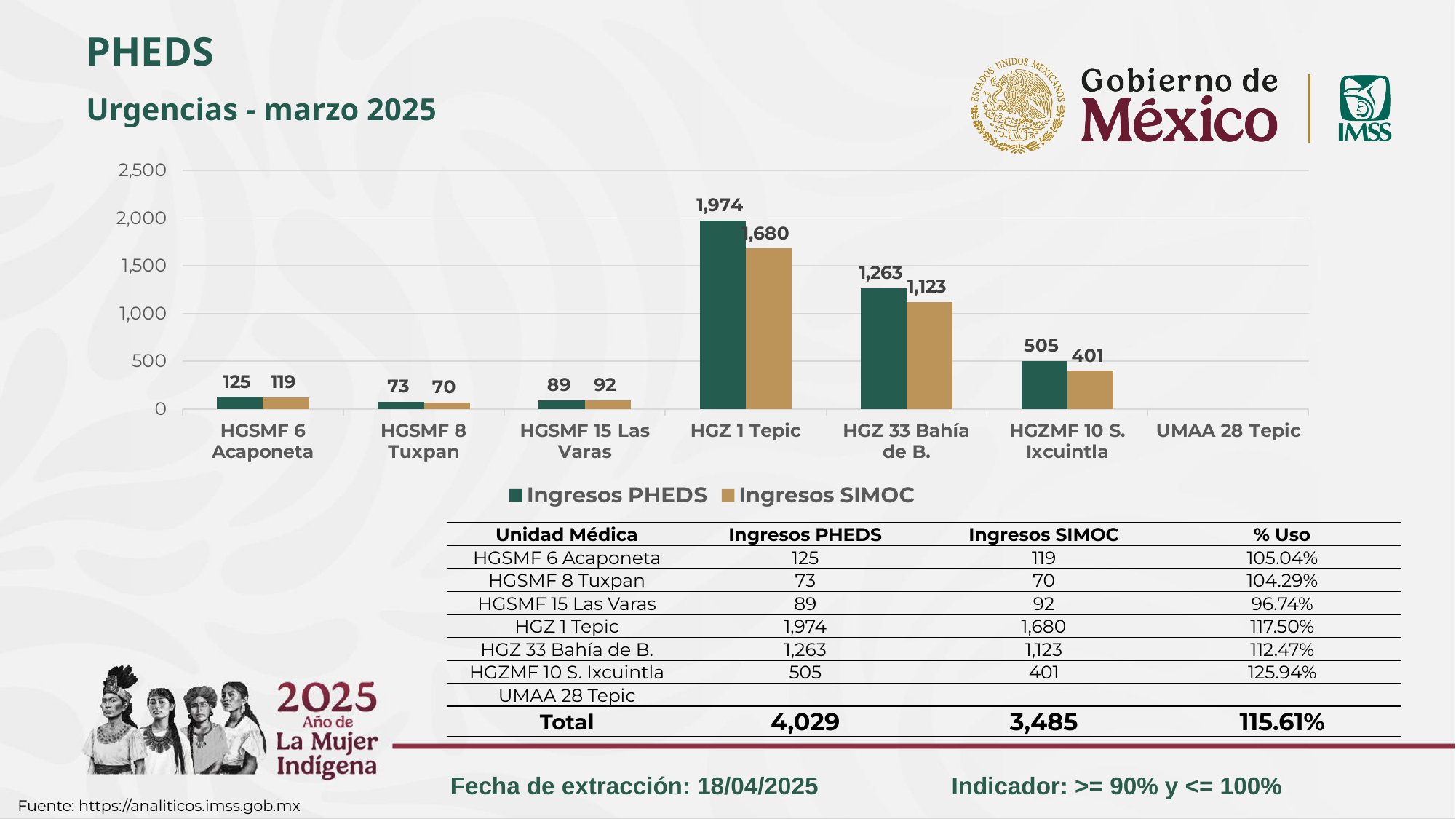

PHEDS
Urgencias - marzo 2025

### Chart

| Category | Ingresos PHEDS | Ingresos SIMOC |
|---|---|---|
| HGSMF 6 Acaponeta | 125.0 | 119.0 |
| HGSMF 8 Tuxpan | 73.0 | 70.0 |
| HGSMF 15 Las Varas | 89.0 | 92.0 |
| HGZ 1 Tepic | 1974.0 | 1680.0 |
| HGZ 33 Bahía de B. | 1263.0 | 1123.0 |
| HGZMF 10 S. Ixcuintla | 505.0 | 401.0 |
| UMAA 28 Tepic | None | None |
| Unidad Médica | Ingresos PHEDS | Ingresos SIMOC | % Uso |
| --- | --- | --- | --- |
| HGSMF 6 Acaponeta | 125 | 119 | 105.04% |
| HGSMF 8 Tuxpan | 73 | 70 | 104.29% |
| HGSMF 15 Las Varas | 89 | 92 | 96.74% |
| HGZ 1 Tepic | 1,974 | 1,680 | 117.50% |
| HGZ 33 Bahía de B. | 1,263 | 1,123 | 112.47% |
| HGZMF 10 S. Ixcuintla | 505 | 401 | 125.94% |
| UMAA 28 Tepic |  |  |  |
| Total | 4,029 | 3,485 | 115.61% |
Fecha de extracción: 18/04/2025
Indicador: >= 90% y <= 100%
Fuente: https://analiticos.imss.gob.mx